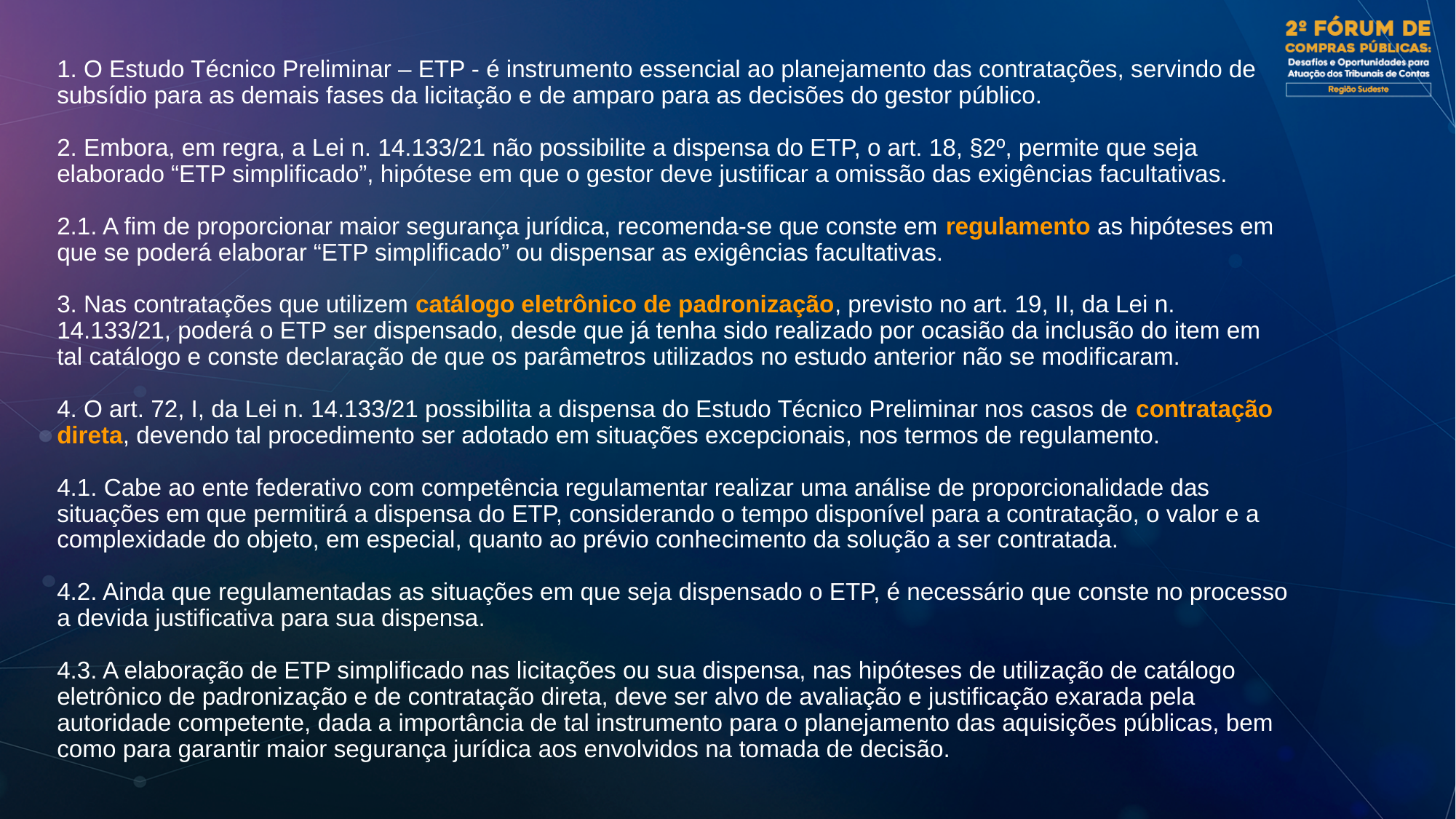

1. O Estudo Técnico Preliminar – ETP - é instrumento essencial ao planejamento das contratações, servindo de subsídio para as demais fases da licitação e de amparo para as decisões do gestor público.
2. Embora, em regra, a Lei n. 14.133/21 não possibilite a dispensa do ETP, o art. 18, §2º, permite que seja elaborado “ETP simplificado”, hipótese em que o gestor deve justificar a omissão das exigências facultativas.
2.1. A fim de proporcionar maior segurança jurídica, recomenda-se que conste em regulamento as hipóteses em que se poderá elaborar “ETP simplificado” ou dispensar as exigências facultativas.
3. Nas contratações que utilizem catálogo eletrônico de padronização, previsto no art. 19, II, da Lei n. 14.133/21, poderá o ETP ser dispensado, desde que já tenha sido realizado por ocasião da inclusão do item em tal catálogo e conste declaração de que os parâmetros utilizados no estudo anterior não se modificaram.
4. O art. 72, I, da Lei n. 14.133/21 possibilita a dispensa do Estudo Técnico Preliminar nos casos de contratação direta, devendo tal procedimento ser adotado em situações excepcionais, nos termos de regulamento.
4.1. Cabe ao ente federativo com competência regulamentar realizar uma análise de proporcionalidade das situações em que permitirá a dispensa do ETP, considerando o tempo disponível para a contratação, o valor e a complexidade do objeto, em especial, quanto ao prévio conhecimento da solução a ser contratada.
4.2. Ainda que regulamentadas as situações em que seja dispensado o ETP, é necessário que conste no processo a devida justificativa para sua dispensa.
4.3. A elaboração de ETP simplificado nas licitações ou sua dispensa, nas hipóteses de utilização de catálogo eletrônico de padronização e de contratação direta, deve ser alvo de avaliação e justificação exarada pela autoridade competente, dada a importância de tal instrumento para o planejamento das aquisições públicas, bem como para garantir maior segurança jurídica aos envolvidos na tomada de decisão.